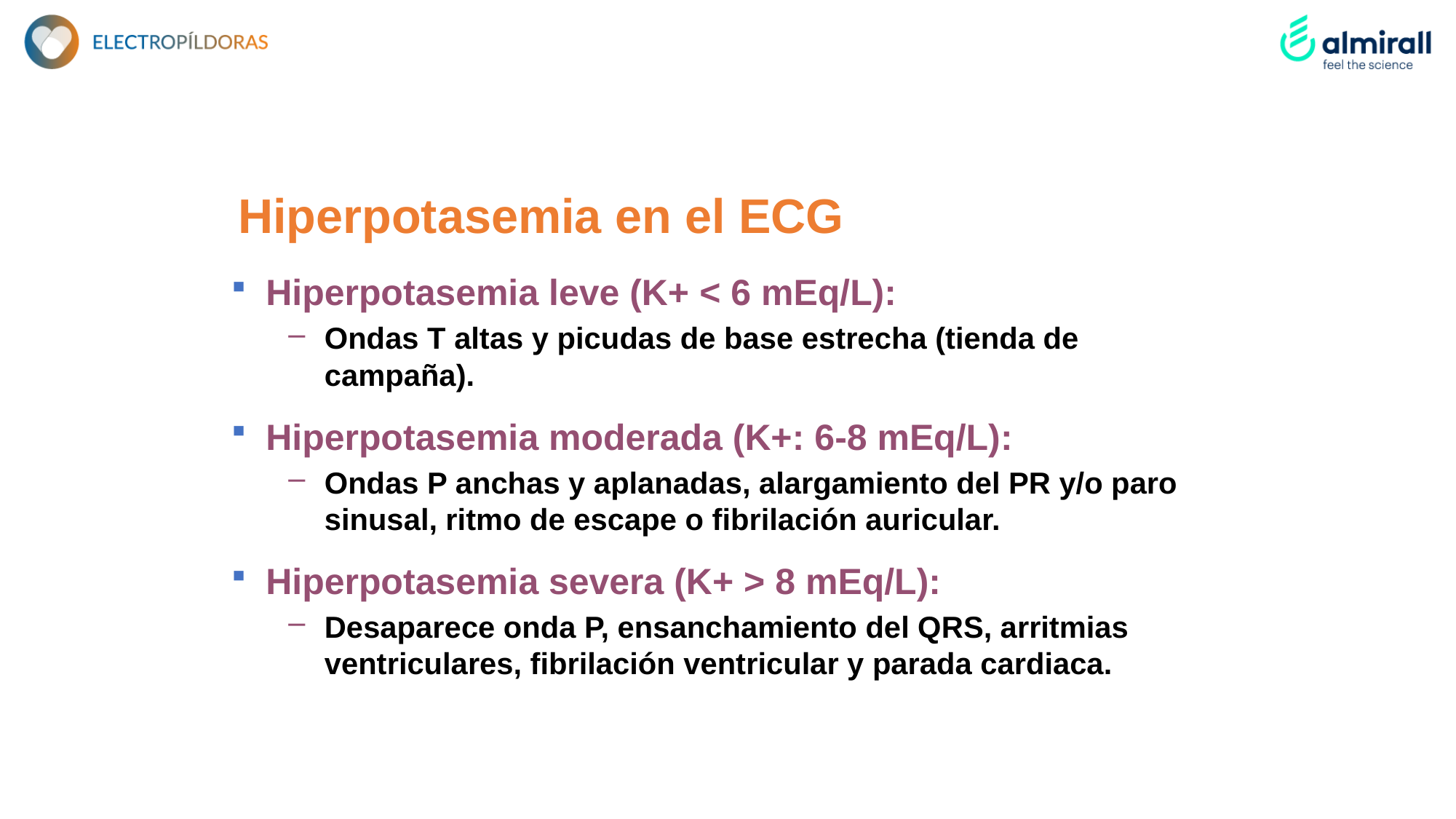

#
Hiperpotasemia en el ECG
Hiperpotasemia leve (K+ < 6 mEq/L):
Ondas T altas y picudas de base estrecha (tienda de campaña).
Hiperpotasemia moderada (K+: 6-8 mEq/L):
Ondas P anchas y aplanadas, alargamiento del PR y/o paro sinusal, ritmo de escape o fibrilación auricular.
Hiperpotasemia severa (K+ > 8 mEq/L):
Desaparece onda P, ensanchamiento del QRS, arritmias ventriculares, fibrilación ventricular y parada cardiaca.